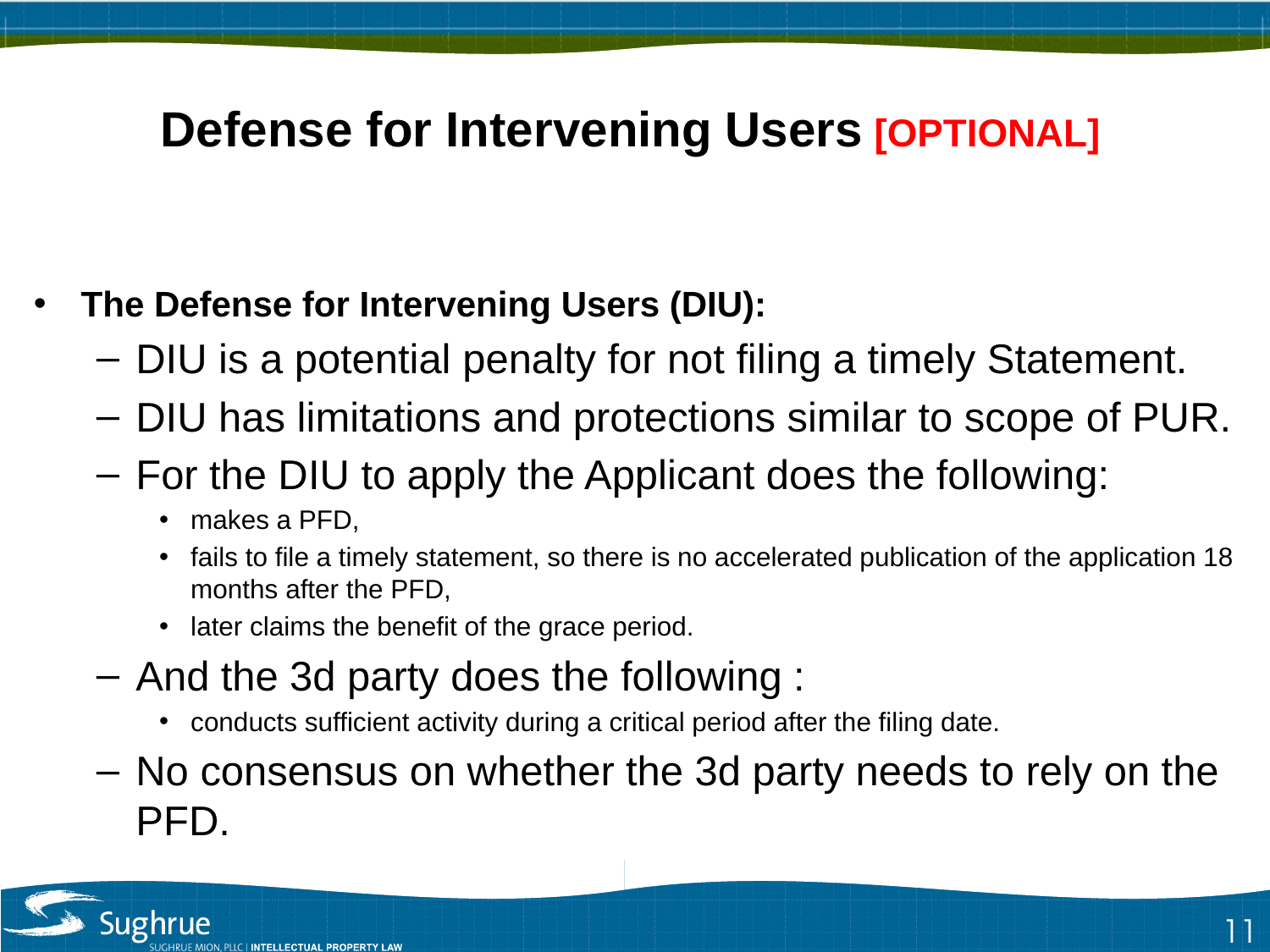

# Defense for Intervening Users (DIU)
Defense for Intervening Users [OPTIONAL]
The Defense for Intervening Users (DIU):
DIU is a potential penalty for not filing a timely Statement.
DIU has limitations and protections similar to scope of PUR.
For the DIU to apply the Applicant does the following:
makes a PFD,
fails to file a timely statement, so there is no accelerated publication of the application 18 months after the PFD,
later claims the benefit of the grace period.
And the 3d party does the following :
conducts sufficient activity during a critical period after the filing date.
No consensus on whether the 3d party needs to rely on the PFD.
11